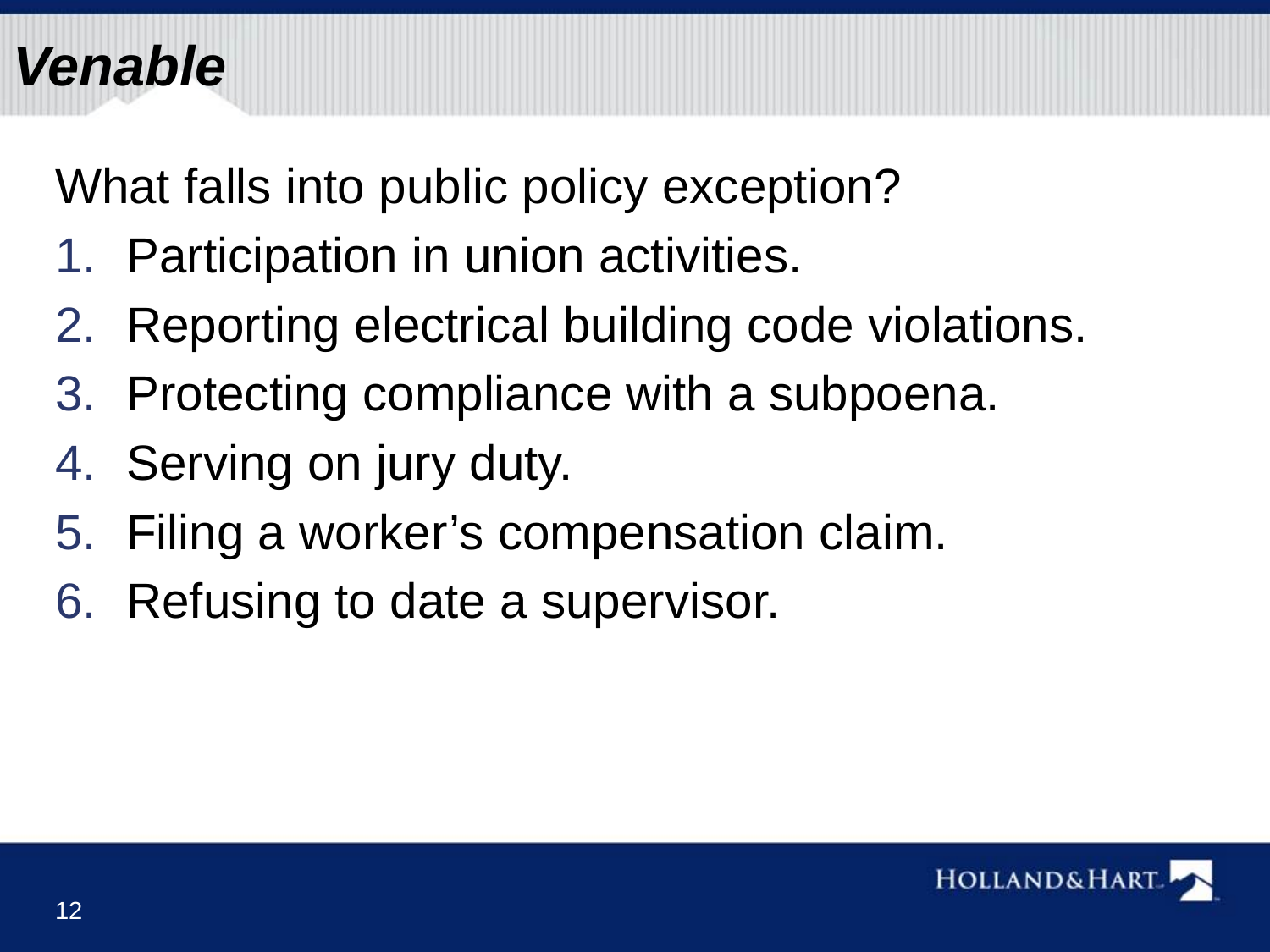

# Venable
What falls into public policy exception?
Participation in union activities.
Reporting electrical building code violations.
Protecting compliance with a subpoena.
Serving on jury duty.
Filing a worker’s compensation claim.
Refusing to date a supervisor.
12